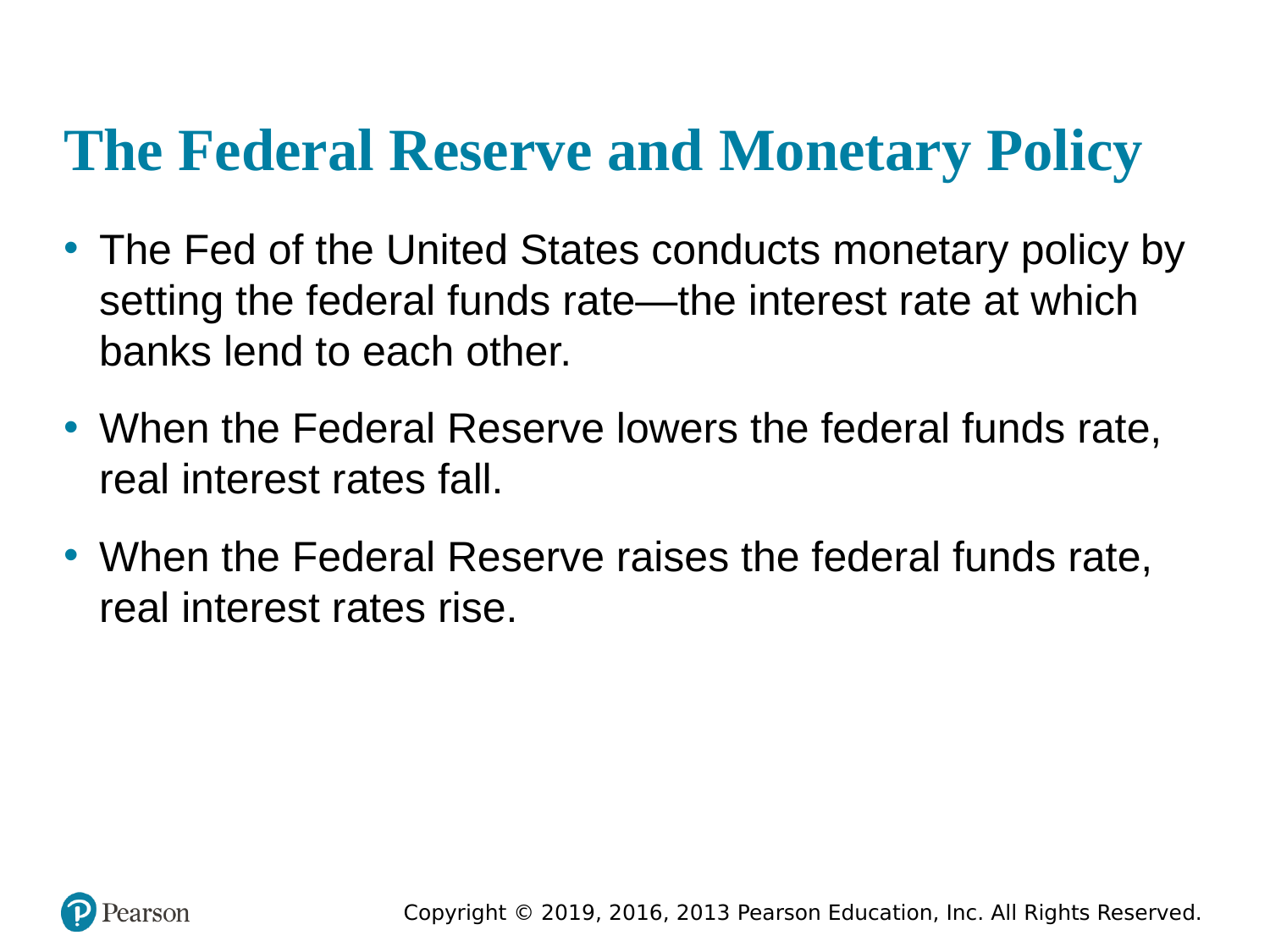

# The Federal Reserve and Monetary Policy
The Fed of the United States conducts monetary policy by setting the federal funds rate—the interest rate at which banks lend to each other.
When the Federal Reserve lowers the federal funds rate, real interest rates fall.
When the Federal Reserve raises the federal funds rate, real interest rates rise.